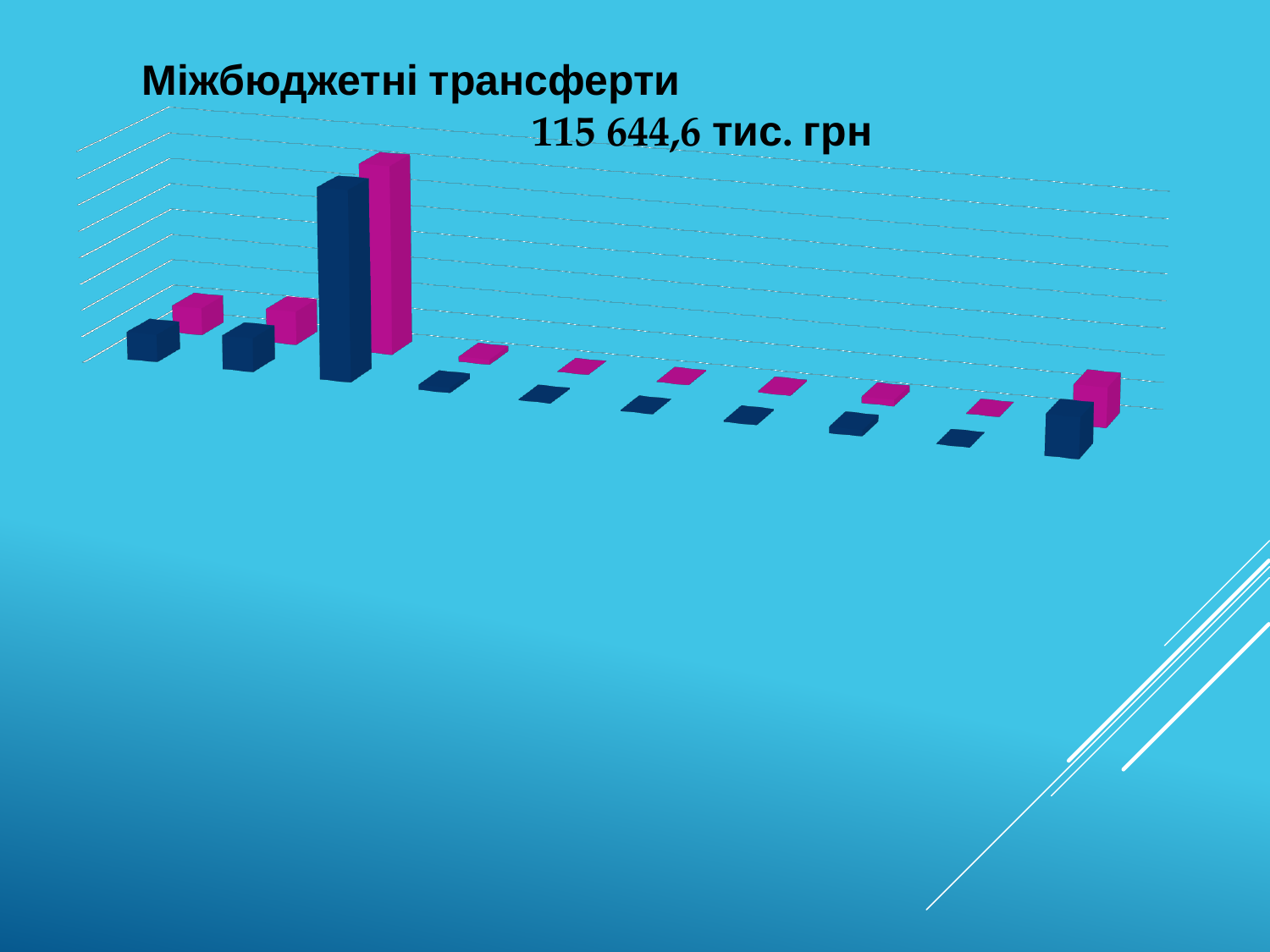

Міжбюджетні трансферти                                                        115 644,6 тис. грн

[unsupported chart]